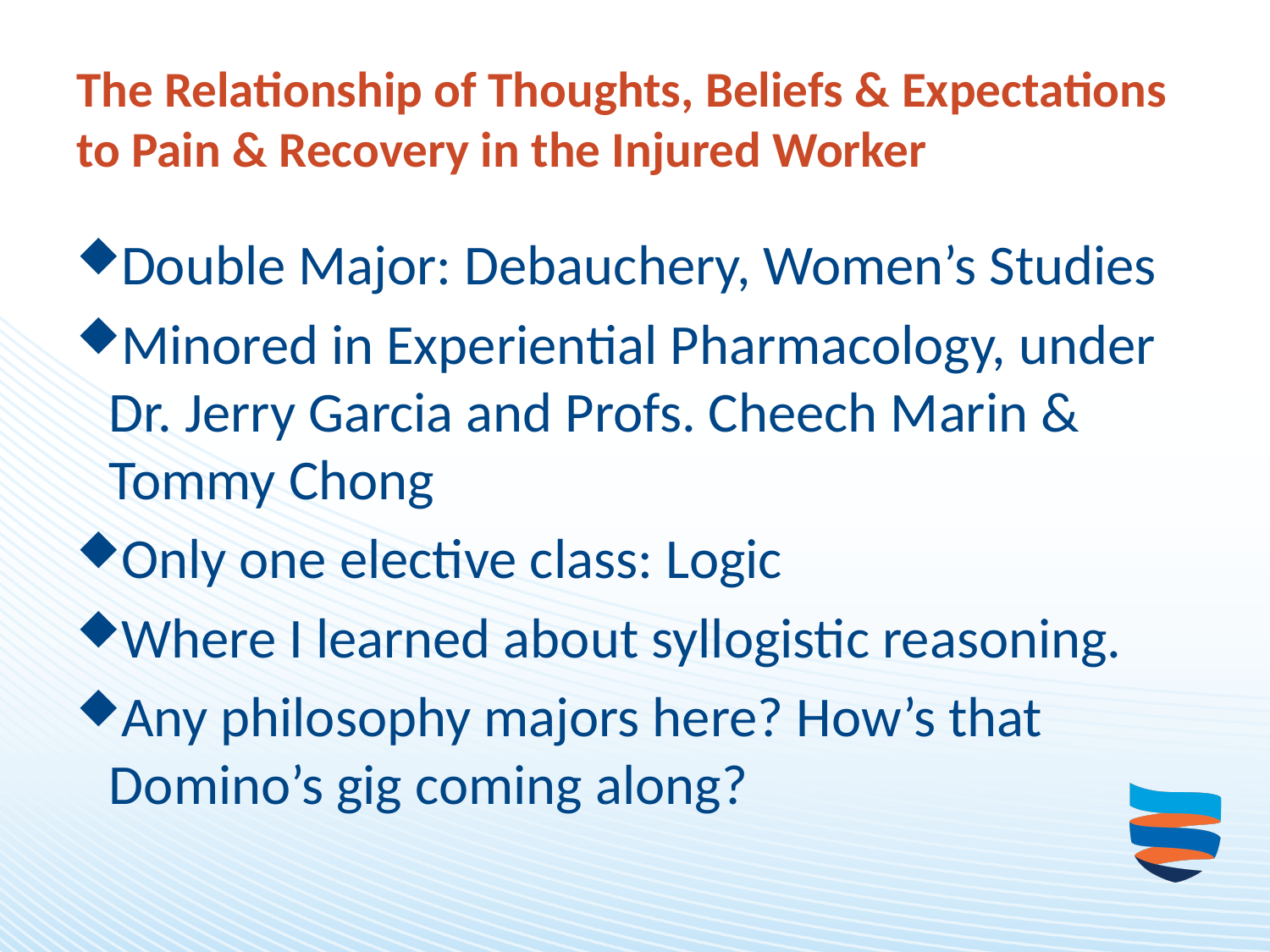

# The Relationship of Thoughts, Beliefs & Expectations to Pain & Recovery in the Injured Worker
Double Major: Debauchery, Women’s Studies
Minored in Experiential Pharmacology, under Dr. Jerry Garcia and Profs. Cheech Marin & Tommy Chong
Only one elective class: Logic
Where I learned about syllogistic reasoning.
Any philosophy majors here? How’s that Domino’s gig coming along?